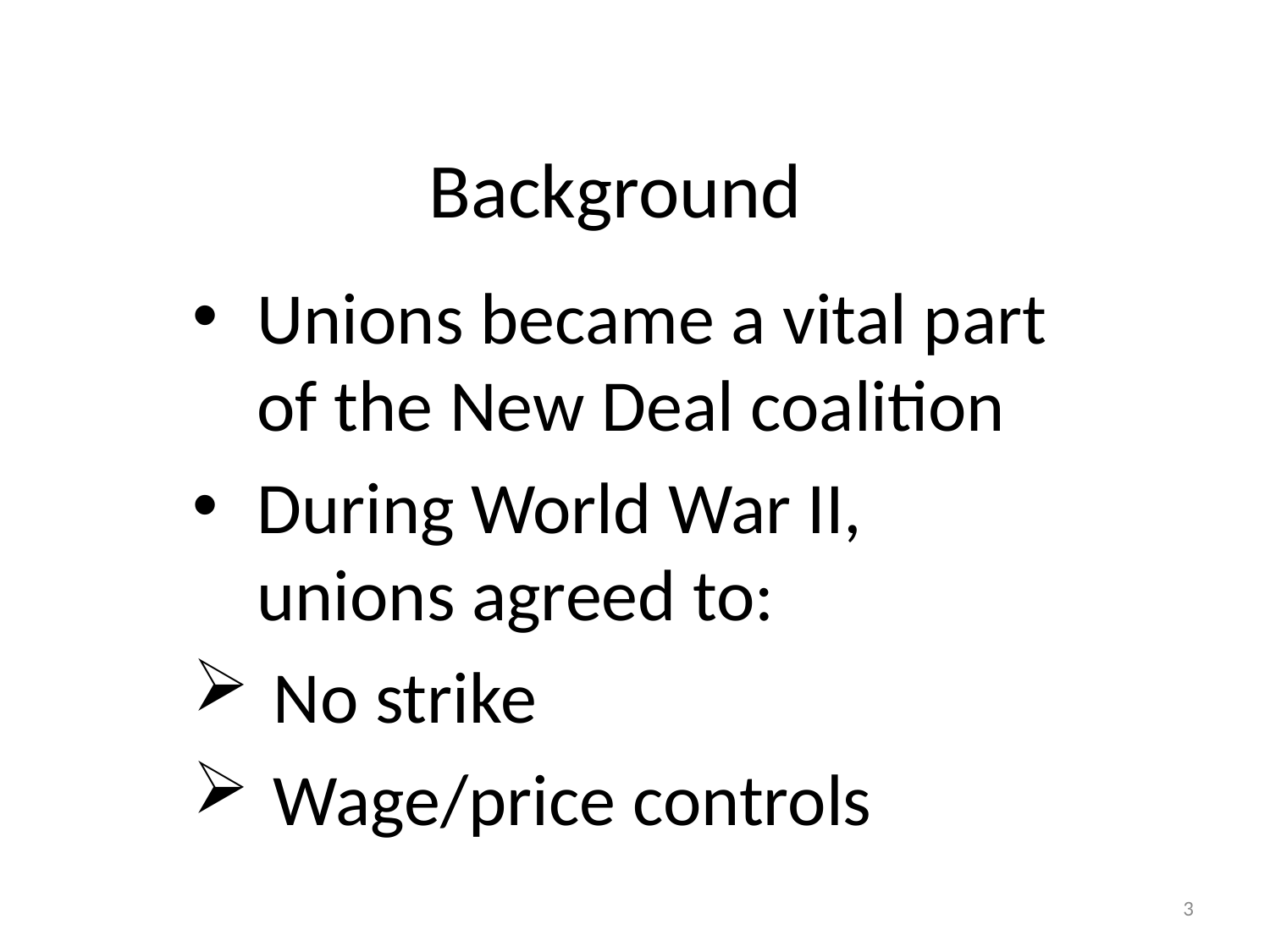

# Background
Unions became a vital part of the New Deal coalition
During World War II, unions agreed to:
No strike
Wage/price controls

3